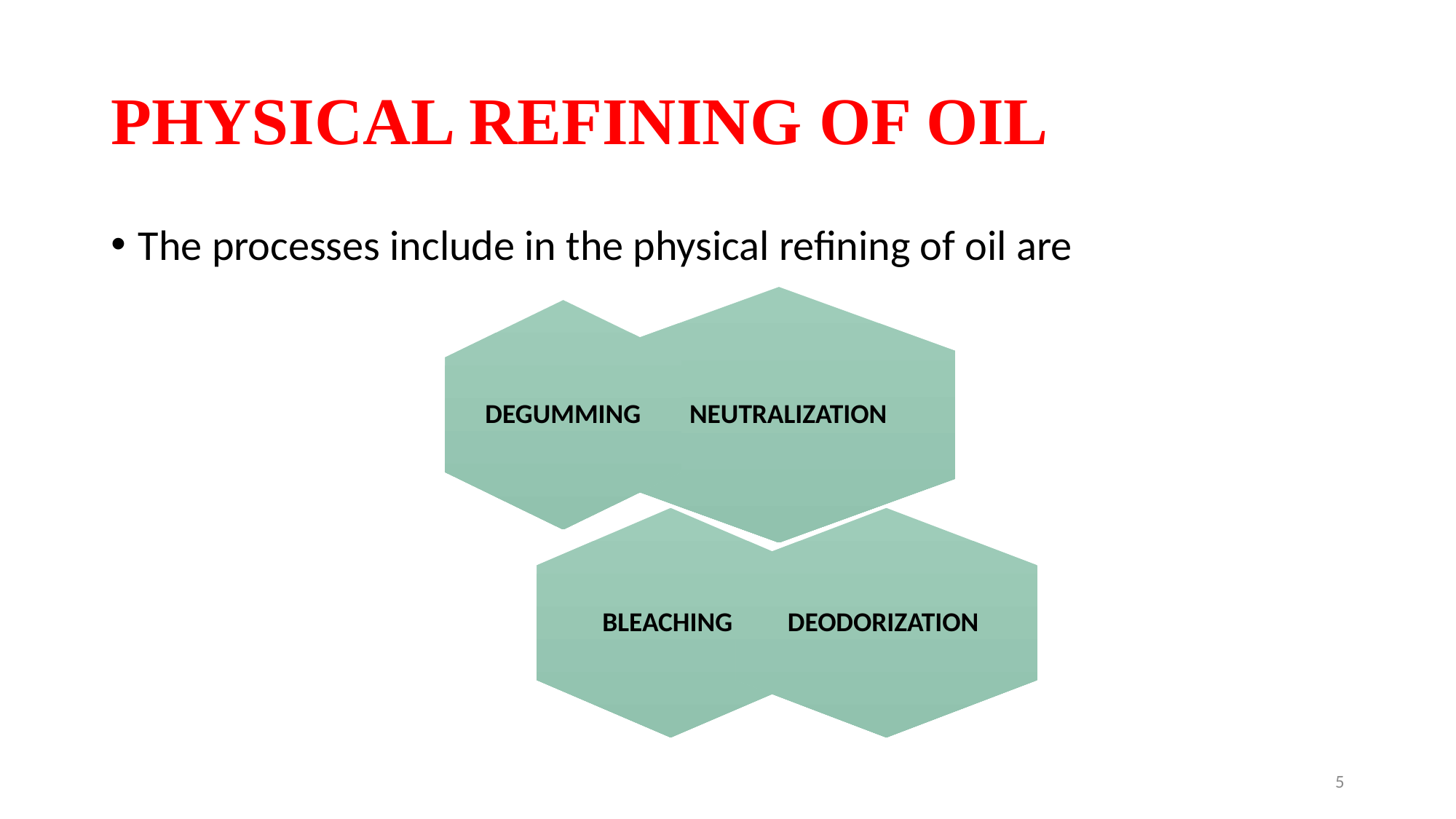

# PHYSICAL REFINING OF OIL
The processes include in the physical refining of oil are

   NEUTRALIZATION
DEGUMMING
BLEACHING
DEODORIZATION
5